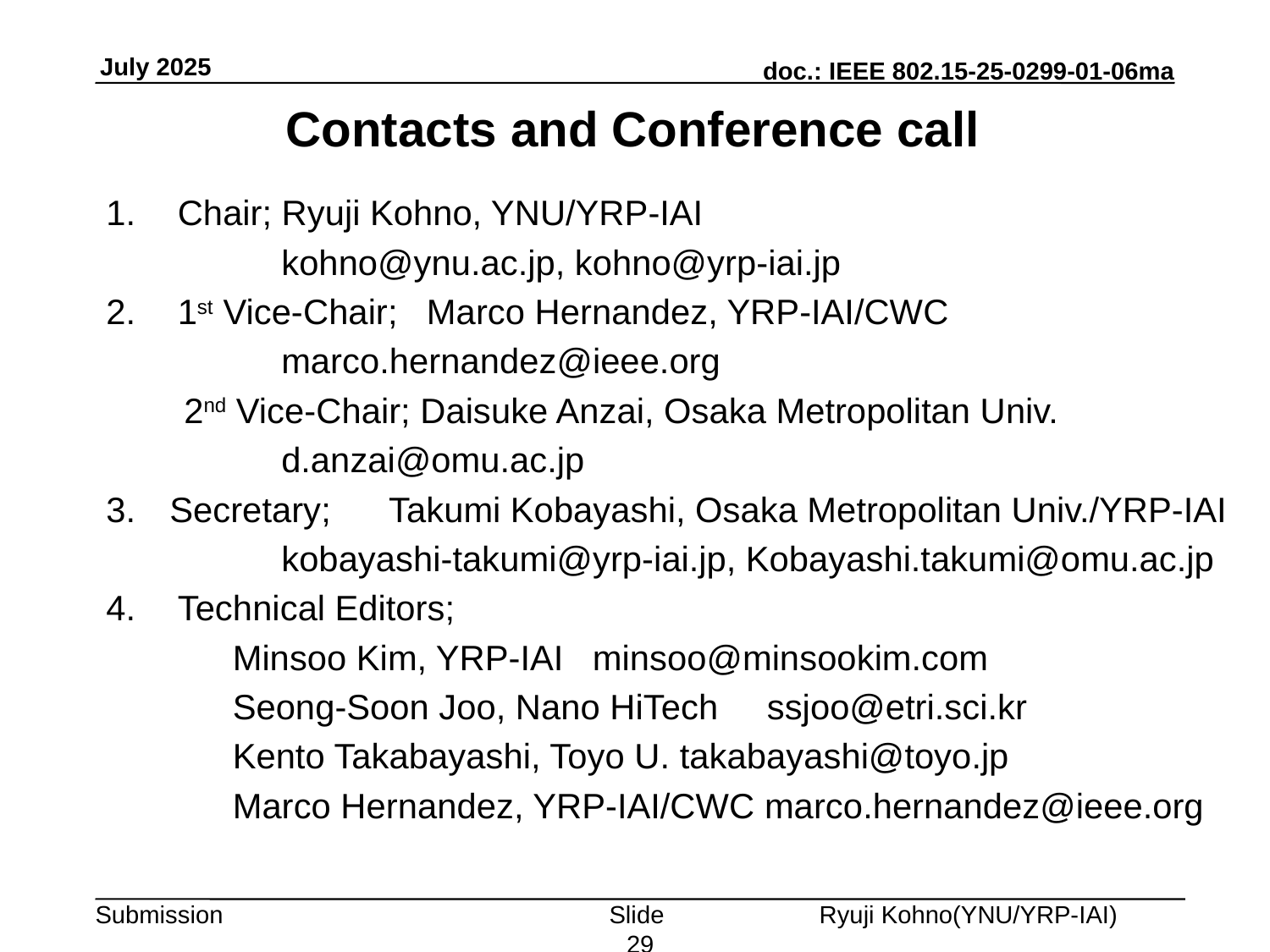

July 2025
# Contacts and Conference call
Chair; Ryuji Kohno, YNU/YRP-IAI
                  kohno@ynu.ac.jp, kohno@yrp-iai.jp
1st Vice-Chair;   Marco Hernandez, YRP-IAI/CWC
                  marco.hernandez@ieee.org
        2nd Vice-Chair; Daisuke Anzai, Osaka Metropolitan Univ.
                  d.anzai@omu.ac.jp
Secretary;      Takumi Kobayashi, Osaka Metropolitan Univ./YRP-IAI
                  kobayashi-takumi@yrp-iai.jp, Kobayashi.takumi@omu.ac.jp
Technical Editors;
             Minsoo Kim, YRP-IAI   minsoo@minsookim.com
             Seong-Soon Joo, Nano HiTech     ssjoo@etri.sci.kr
             Kento Takabayashi, Toyo U. takabayashi@toyo.jp
             Marco Hernandez, YRP-IAI/CWC marco.hernandez@ieee.org

Slide 29